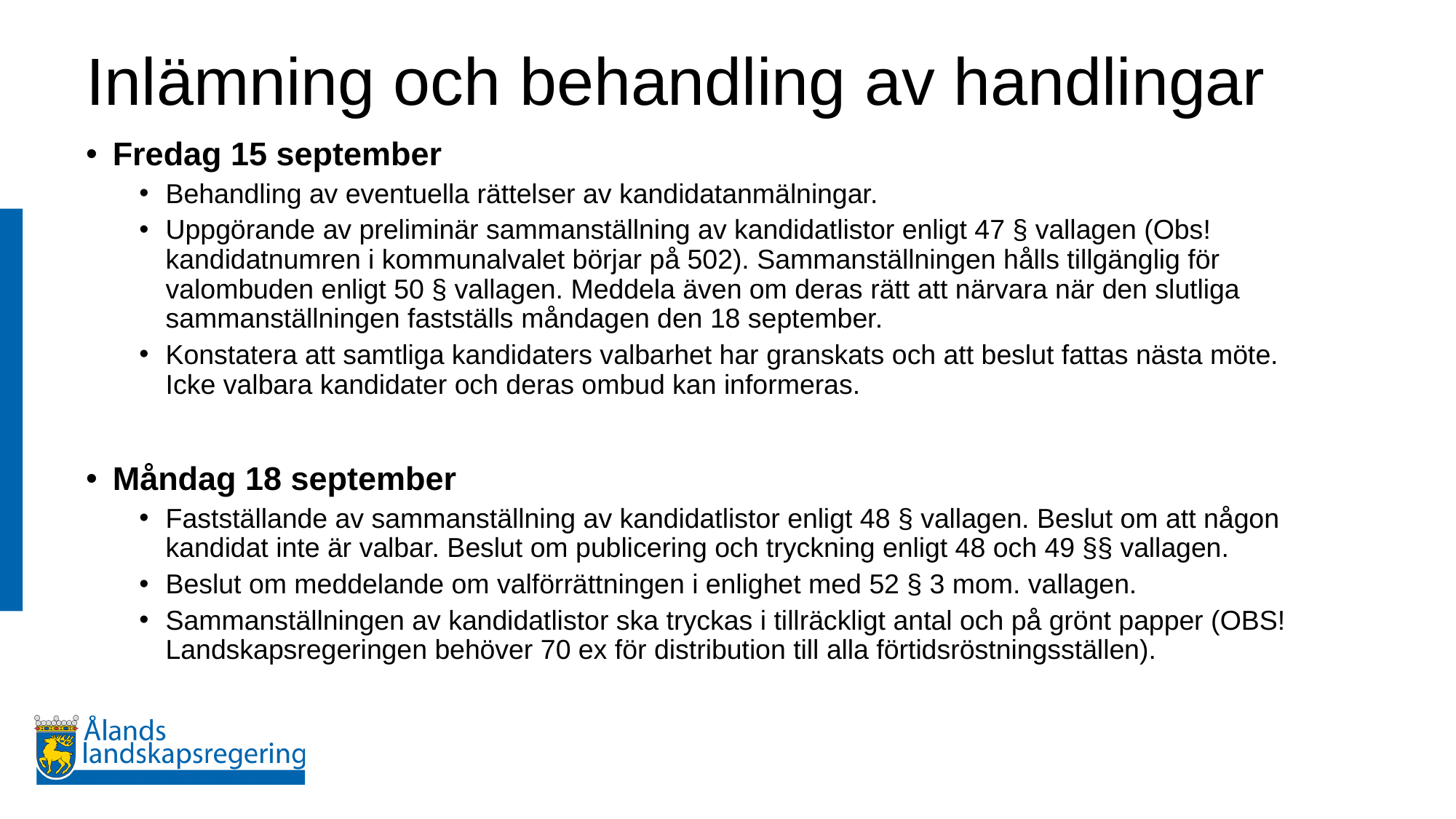

# Inlämning och behandling av handlingar
Fredag 15 september
Behandling av eventuella rättelser av kandidatanmälningar.
Uppgörande av preliminär sammanställning av kandidatlistor enligt 47 § vallagen (Obs! kandidatnumren i kommunalvalet börjar på 502). Sammanställningen hålls tillgänglig för valombuden enligt 50 § vallagen. Meddela även om deras rätt att närvara när den slutliga sammanställningen fastställs måndagen den 18 september.
Konstatera att samtliga kandidaters valbarhet har granskats och att beslut fattas nästa möte. Icke valbara kandidater och deras ombud kan informeras.

Måndag 18 september
Fastställande av sammanställning av kandidatlistor enligt 48 § vallagen. Beslut om att någon kandidat inte är valbar. Beslut om publicering och tryckning enligt 48 och 49 §§ vallagen.
Beslut om meddelande om valförrättningen i enlighet med 52 § 3 mom. vallagen.
Sammanställningen av kandidatlistor ska tryckas i tillräckligt antal och på grönt papper (OBS! Landskapsregeringen behöver 70 ex för distribution till alla förtidsröstningsställen).